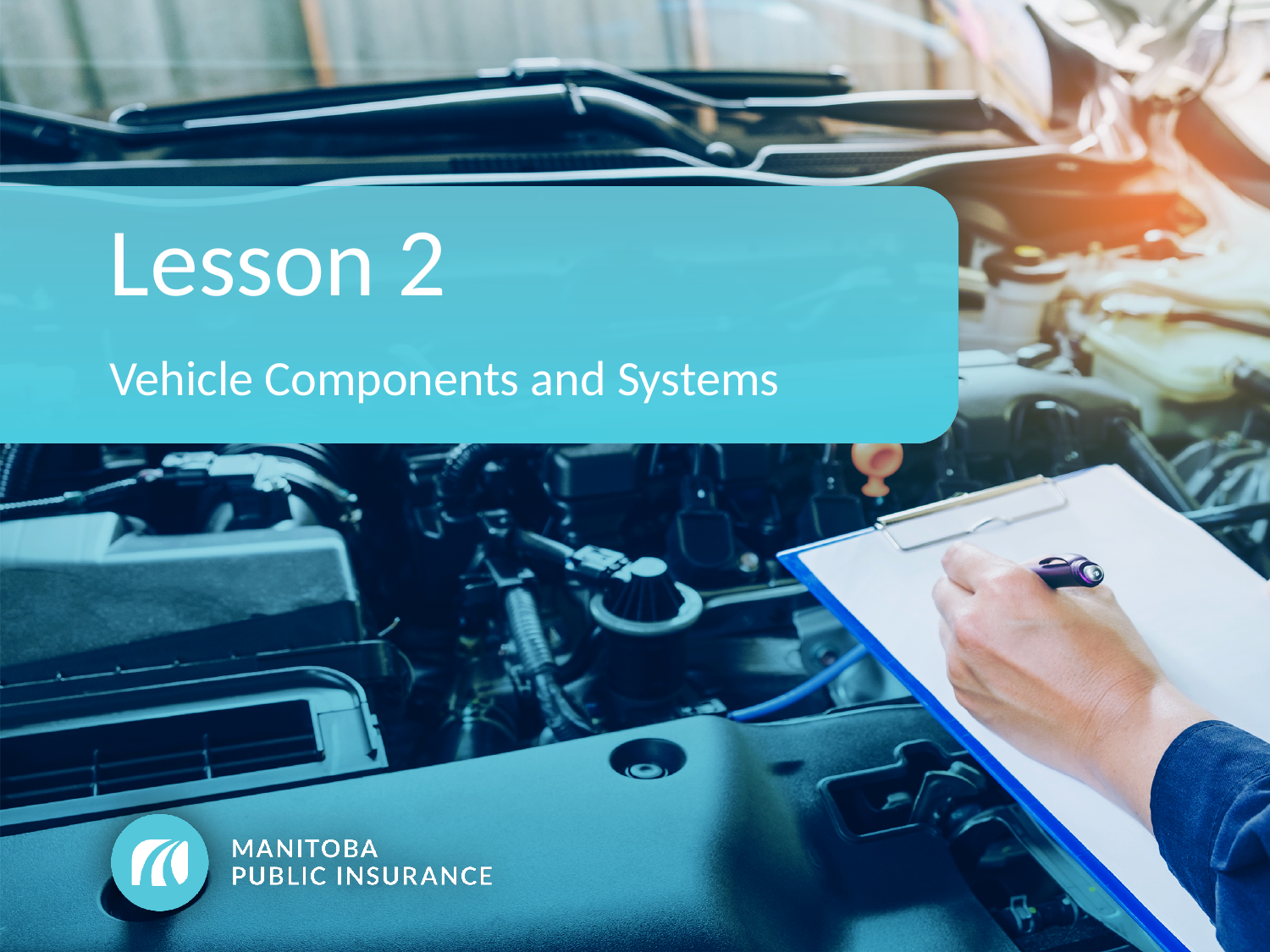

Lesson 2
# Vehicle Components and Systems